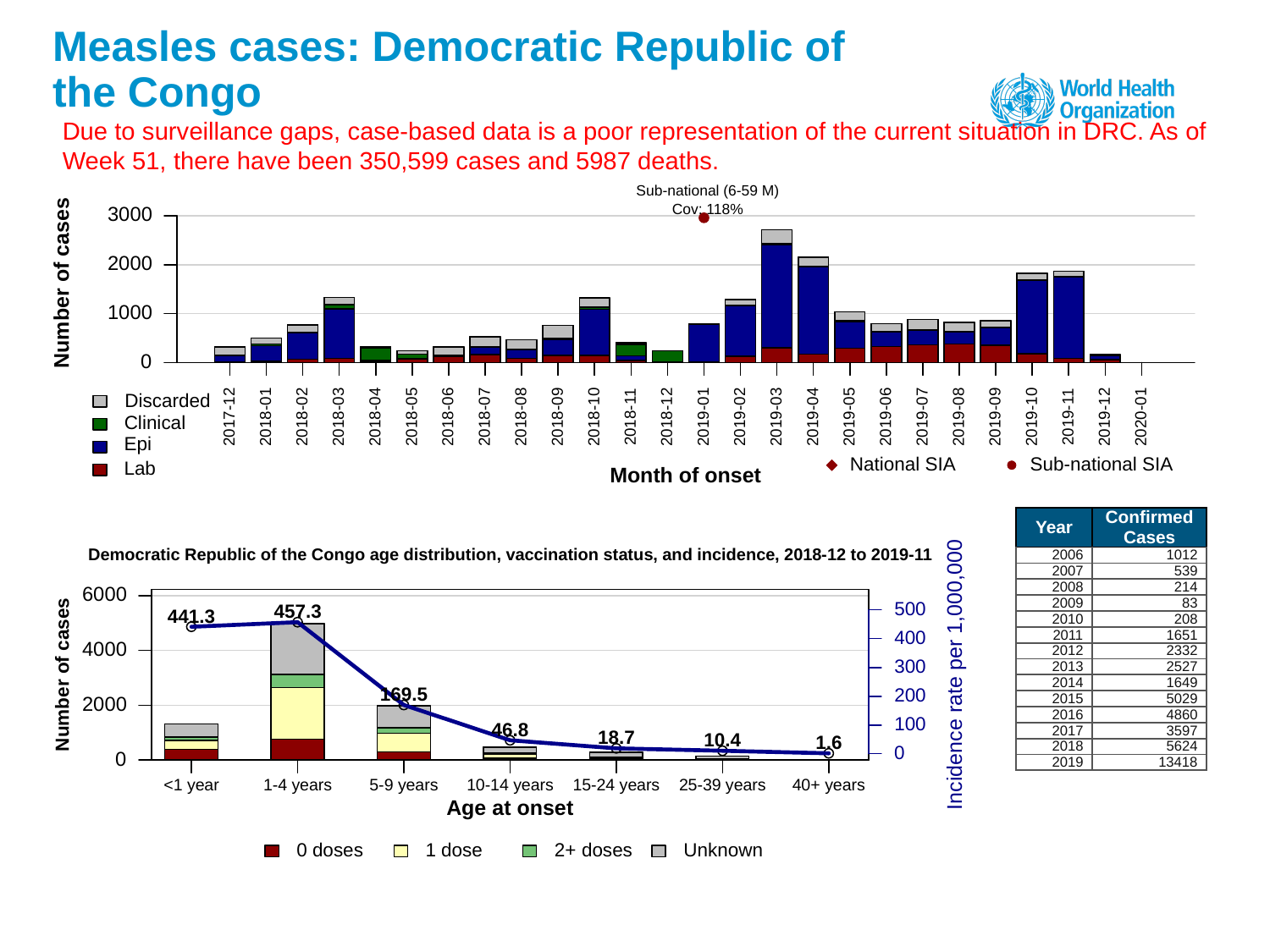

# Measles cases: Democratic Republic of the Congo
Due to surveillance gaps, case-based data is a poor representation of the current situation in DRC. As of Week 51, there have been 350,599 cases and 5987 deaths.

Sub-national (6-59 M)
Cov: 118%
3000

2000

Number of cases

1000

0

Discarded

2017-12
2018-01
2018-02
2018-03
2018-04
2018-05
2018-06
2018-07
2018-08
2018-09
2018-10
2018-11
2018-12
2019-01
2019-02
2019-03
2019-04
2019-05
2019-06
2019-07
2019-08
2019-09
2019-10
2019-11
2019-12
2020-01
Clinical

Epi

National SIA
Sub-national SIA

Lab

Month of onset
| Year | Confirmed Cases |
| --- | --- |
| 2006 | 1012 |
| 2007 | 539 |
| 2008 | 214 |
| 2009 | 83 |
| 2010 | 208 |
| 2011 | 1651 |
| 2012 | 2332 |
| 2013 | 2527 |
| 2014 | 1649 |
| 2015 | 5029 |
| 2016 | 4860 |
| 2017 | 3597 |
| 2018 | 5624 |
| 2019 | 13418 |

Democratic Republic of the Congo age distribution, vaccination status, and incidence, 2018-12 to 2019-11
6000

500
457.3

441.3

400

4000

300
Incidence rate per 1,000,000

Number of cases

169.5
200

2000

100
46.8

18.7

10.4

1.6

0

0

<1 year
1-4 years
5-9 years
10-14 years
15-24 years
25-39 years
40+ years
Age at onset

0 doses
1 dose
2+ doses
Unknown